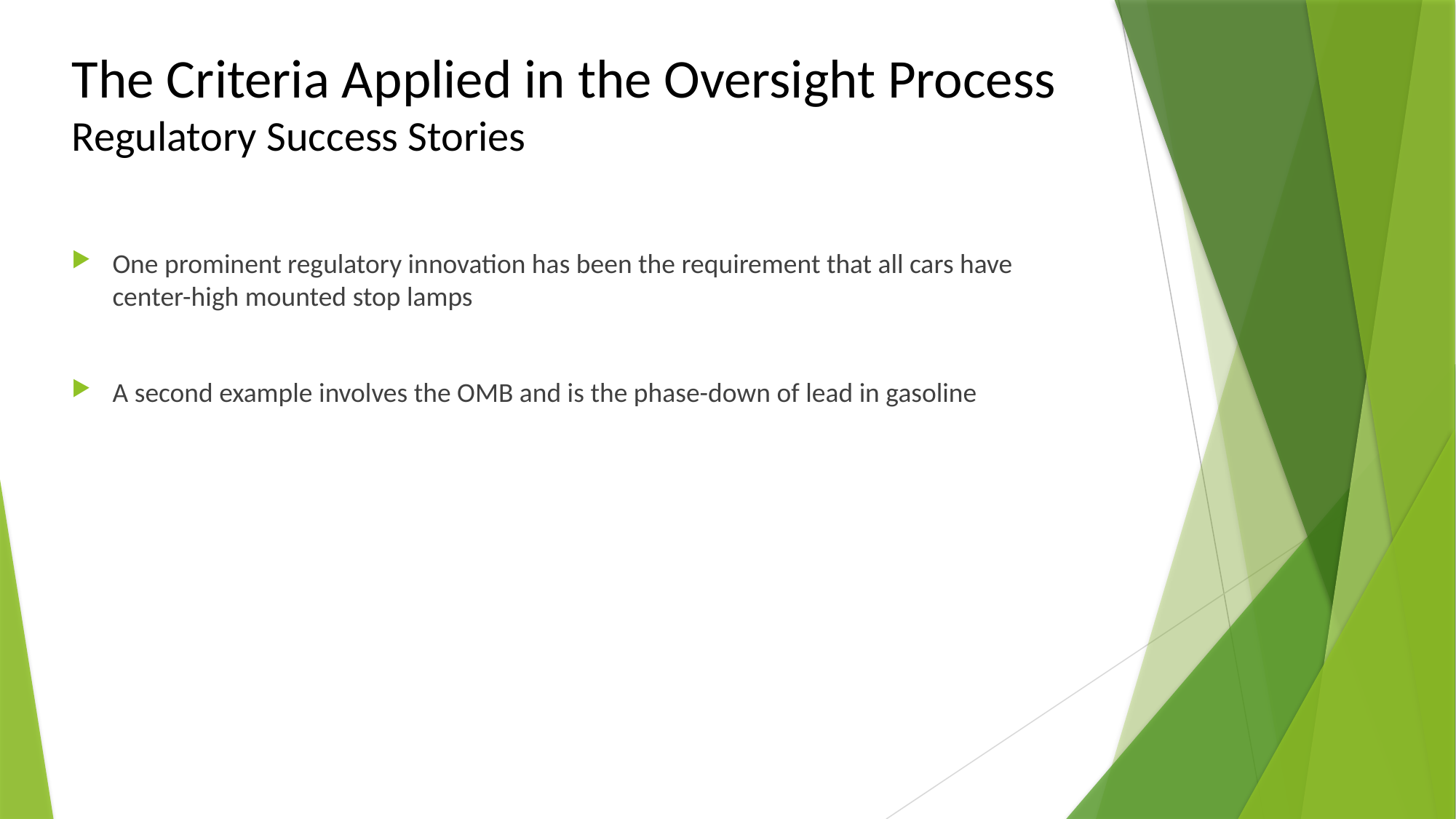

# The Criteria Applied in the Oversight Process Regulatory Success Stories
One prominent regulatory innovation has been the requirement that all cars have center-high mounted stop lamps

A second example involves the OMB and is the phase-down of lead in gasoline